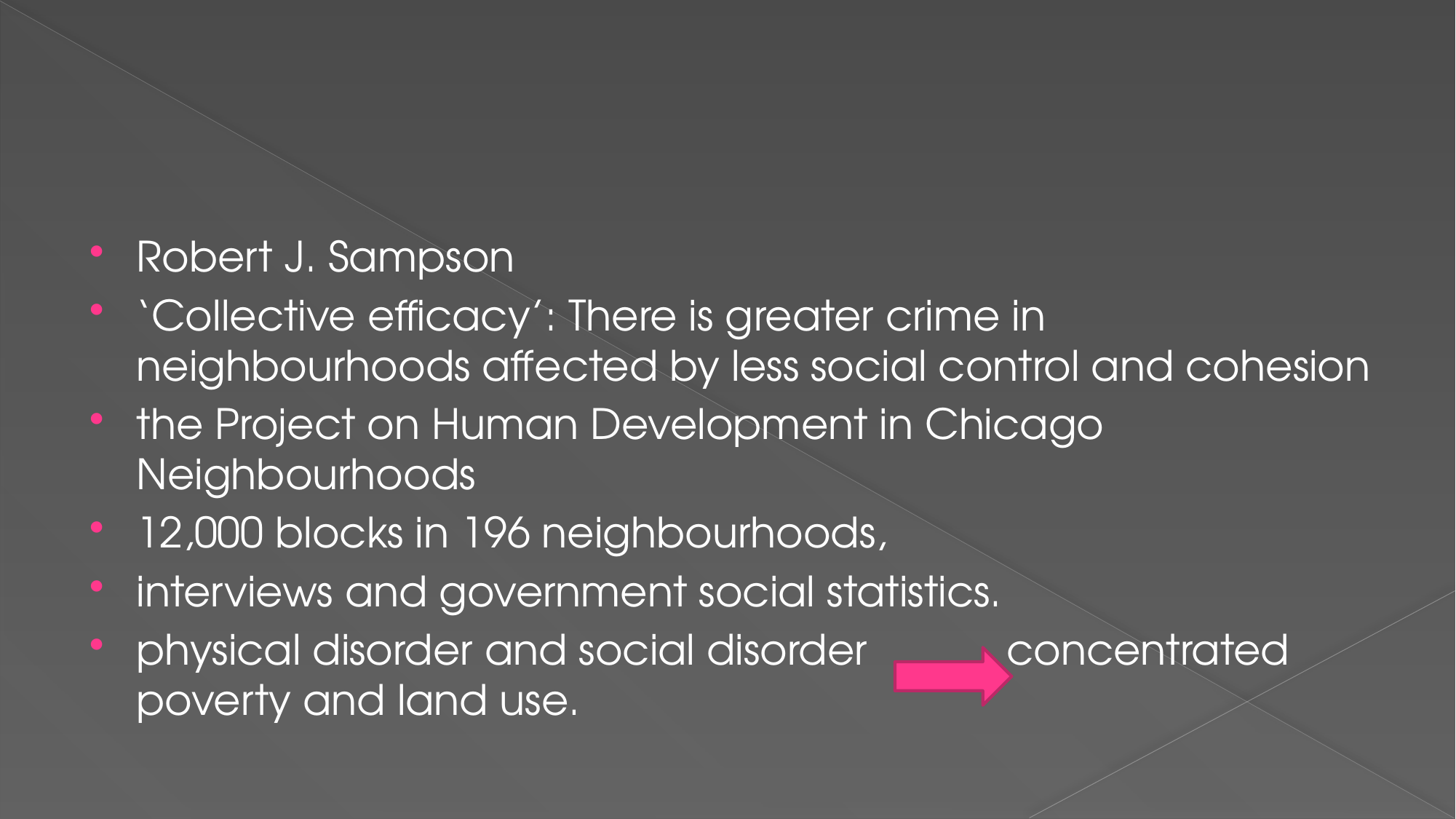

#
Robert J. Sampson
‘Collective efficacy’: There is greater crime in neighbourhoods affected by less social control and cohesion
the Project on Human Development in Chicago Neighbourhoods
12,000 blocks in 196 neighbourhoods,
interviews and government social statistics.
physical disorder and social disorder            concentrated poverty and land use.